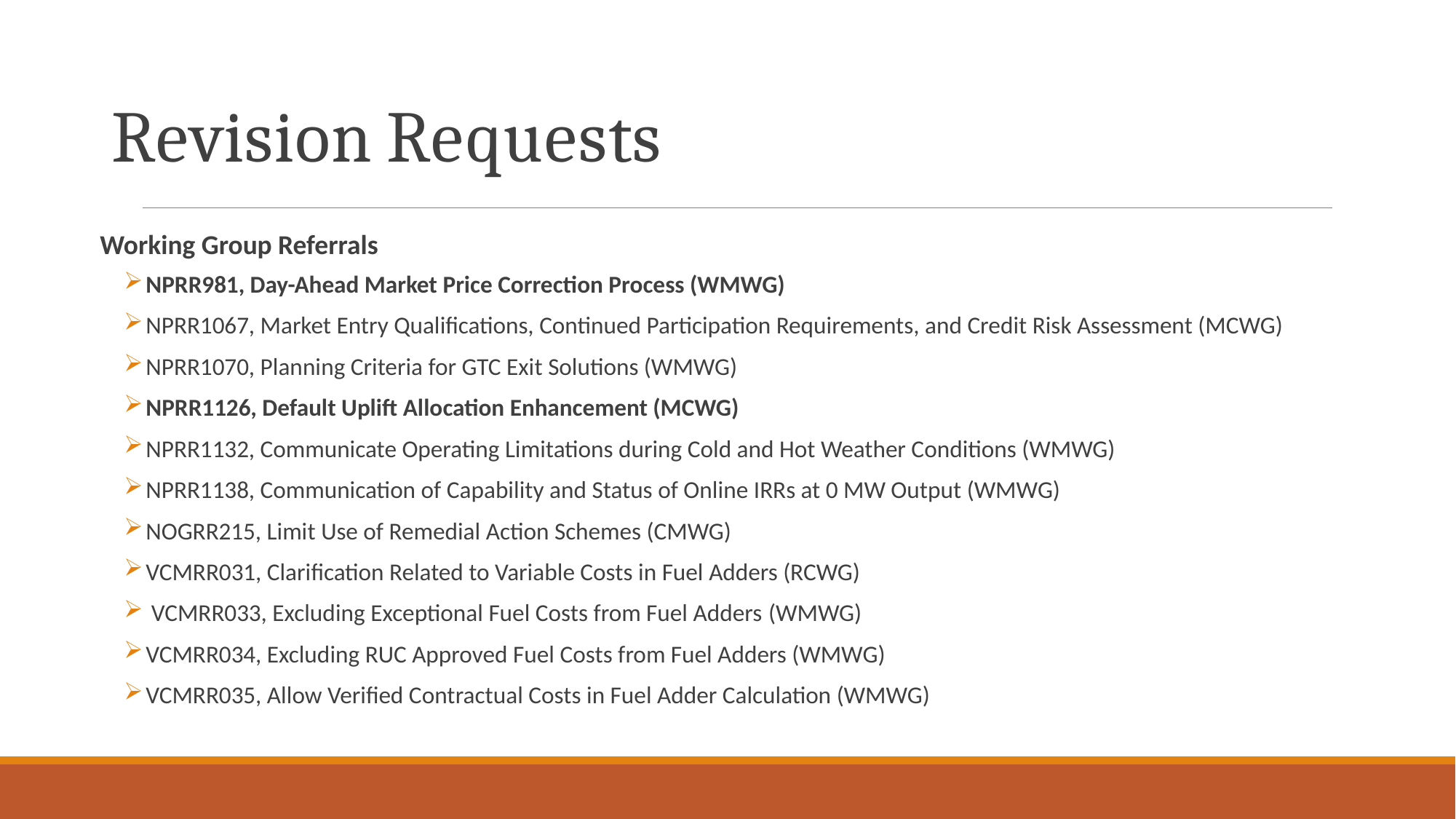

# Revision Requests
Working Group Referrals
NPRR981, Day-Ahead Market Price Correction Process (WMWG)
NPRR1067, Market Entry Qualifications, Continued Participation Requirements, and Credit Risk Assessment (MCWG)
NPRR1070, Planning Criteria for GTC Exit Solutions (WMWG)
NPRR1126, Default Uplift Allocation Enhancement (MCWG)
NPRR1132, Communicate Operating Limitations during Cold and Hot Weather Conditions (WMWG)
NPRR1138, Communication of Capability and Status of Online IRRs at 0 MW Output (WMWG)
NOGRR215, Limit Use of Remedial Action Schemes (CMWG)
VCMRR031, Clarification Related to Variable Costs in Fuel Adders (RCWG)
 VCMRR033, Excluding Exceptional Fuel Costs from Fuel Adders (WMWG)
VCMRR034, Excluding RUC Approved Fuel Costs from Fuel Adders (WMWG)
VCMRR035, Allow Verified Contractual Costs in Fuel Adder Calculation (WMWG)